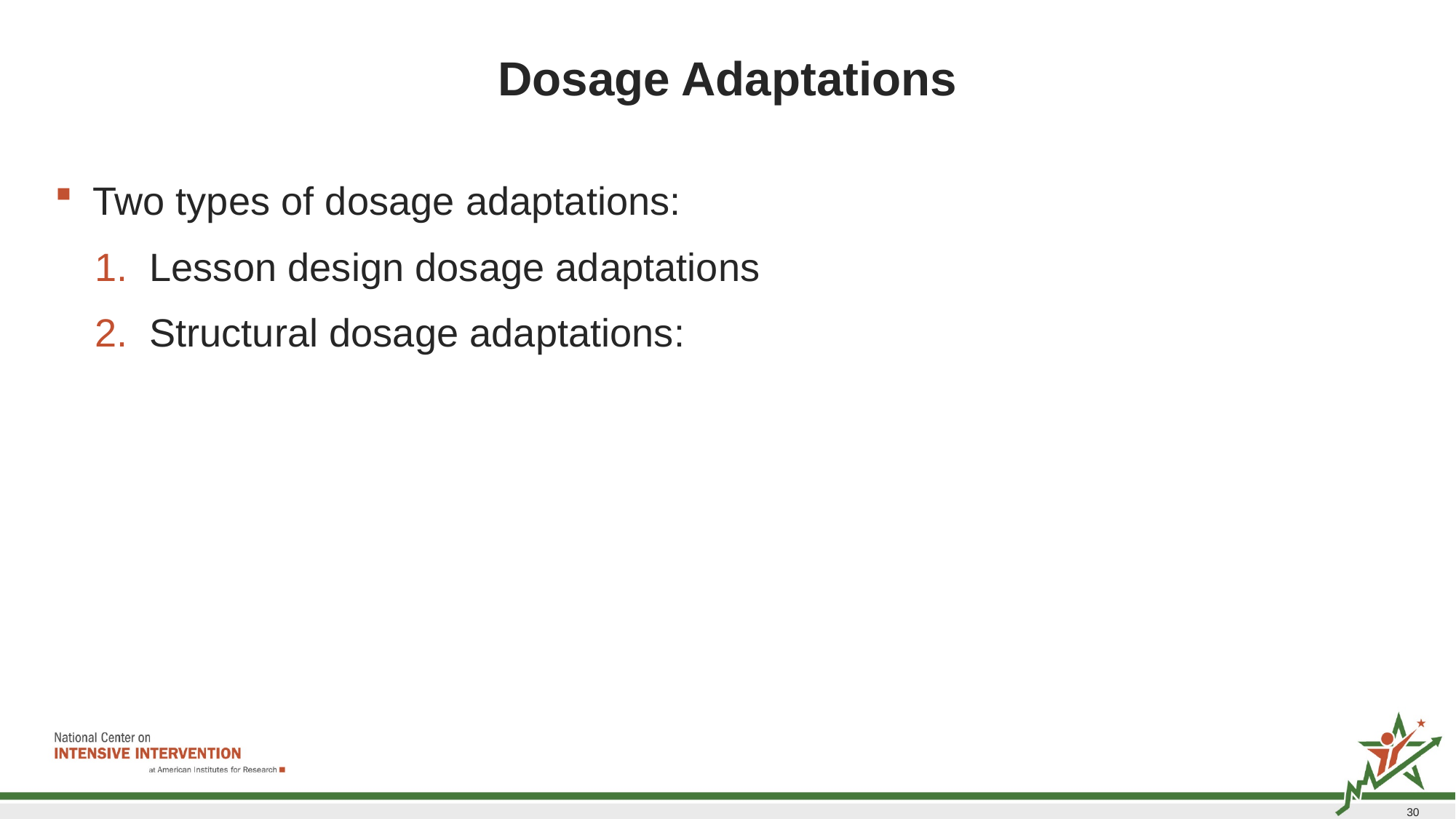

# Dosage Adaptations
Two types of dosage adaptations:
Lesson design dosage adaptations
Structural dosage adaptations:

30